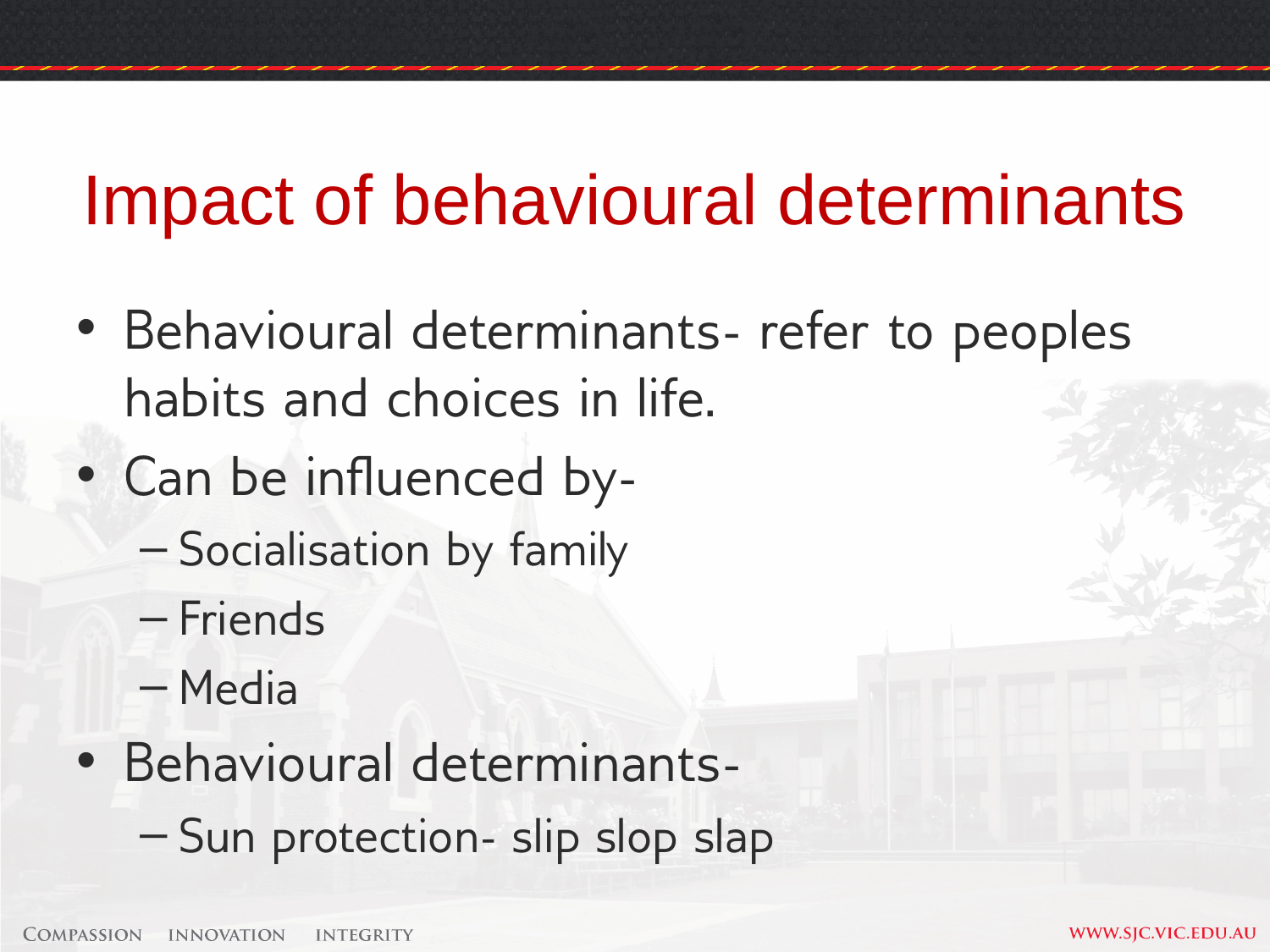

# Impact of behavioural determinants
Behavioural determinants- refer to peoples habits and choices in life.
Can be influenced by-
Socialisation by family
Friends
Media
Behavioural determinants-
Sun protection- slip slop slap